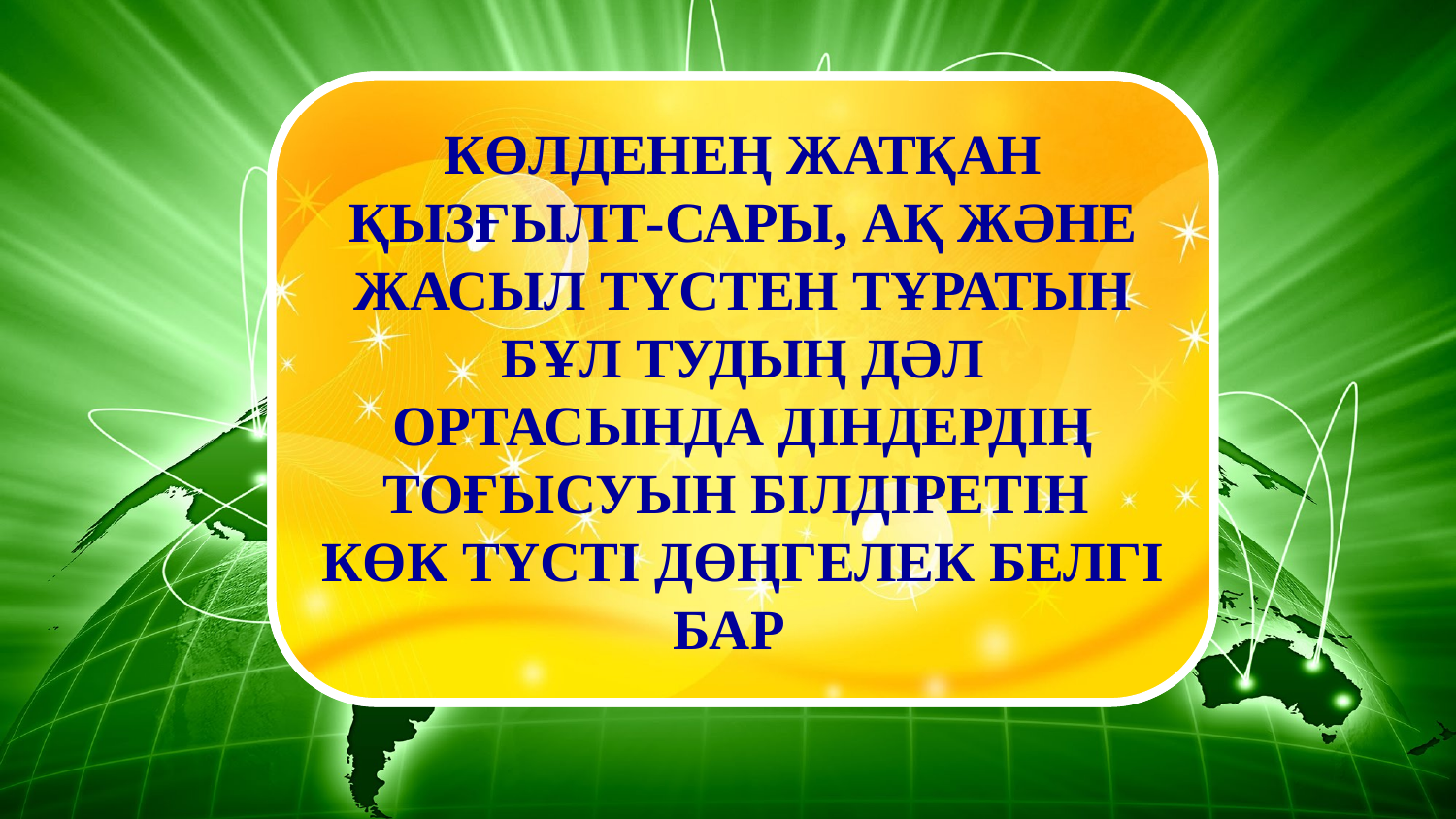

КӨЛДЕНЕҢ ЖАТҚАН ҚЫЗҒЫЛТ-САРЫ, АҚ ЖӘНЕ ЖАСЫЛ ТҮСТЕН ТҰРАТЫН БҰЛ ТУДЫҢ ДӘЛ ОРТАСЫНДА ДІНДЕРДІҢ ТОҒЫСУЫН БІЛДІРЕТІН  КӨК ТҮСТІ ДӨҢГЕЛЕК БЕЛГІ БАР

ҮНДІСТАН – НЬЮ-ДЕЛИ